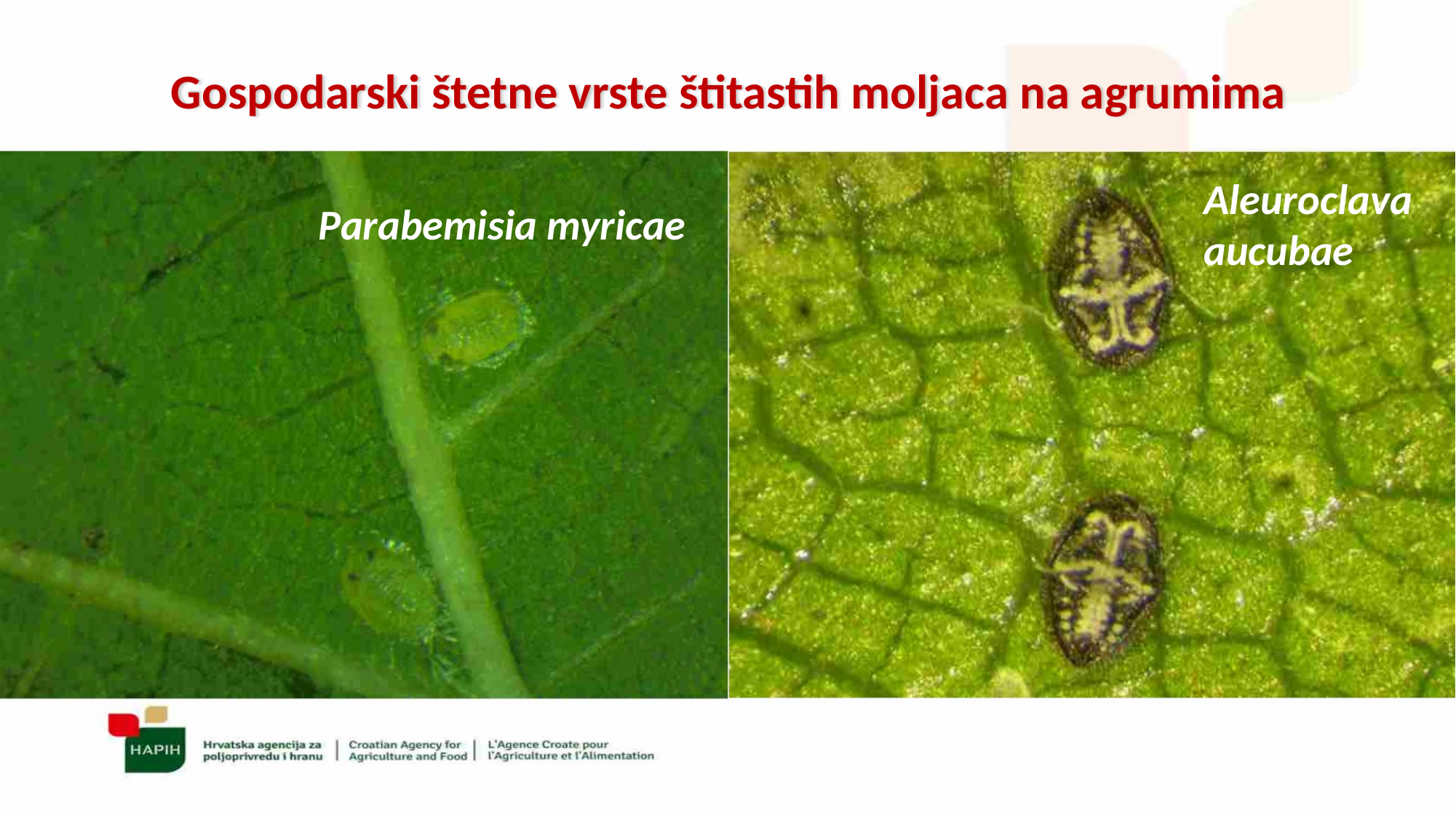

Gospodarski štetne vrste štitastih moljaca na agrumima
Aleuroclava
aucubae
Parabemisia myricae